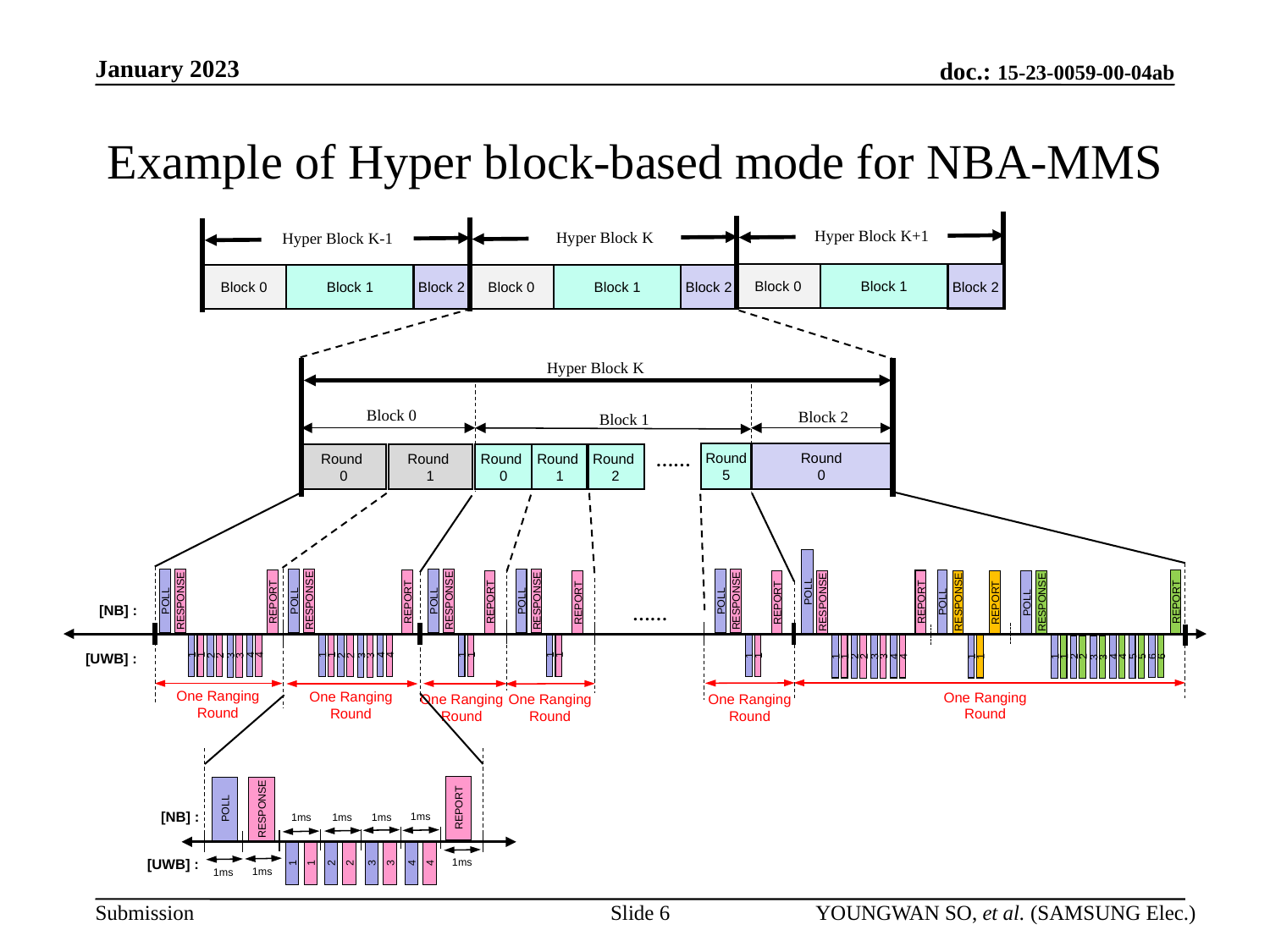

January 2023
# Example of Hyper block-based mode for NBA-MMS
Hyper Block K+1
Hyper Block K
Hyper Block K-1
Block 0
Block 1
Block 2
Block 0
Block 1
Block 2
Block 0
Block 1
Block 2
Hyper Block K
Block 0
Block 2
Block 1
Round 5
Round
0
Round
1
Round
0

Round
2
Round
0
Round
1
……
POLL
POLL
RESPONSE
POLL
POLL
POLL
POLL
RESPONSE
RESPONSE
RESPONSE
RESPONSE
POLL
REPORT
REPORT
REPORT
REPORT
POLL
RESPONSE
RESPONSE
REPORT
RESPONSE
REPORT
REPORT
REPORT
……
[NB] :
1
1
1
1
4
4
1
1
4
4
1
1
2
2
2
2
1
1
3
3
3
3
6
6
1
1
4
4
1
1
2
2
5
5
3
3
1
1
4
4
2
2
3
3
[UWB] :
One Ranging Round
One Ranging Round
One Ranging
Round
One Ranging
Round
One Ranging
Round
One Ranging Round
REPORT
POLL
RESPONSE
1ms
[NB] :
1ms
1ms
1ms
1
1
4
4
2
2
3
3
1ms
[UWB] :
1ms
1ms
Slide 6
YOUNGWAN SO, et al. (SAMSUNG Elec.)